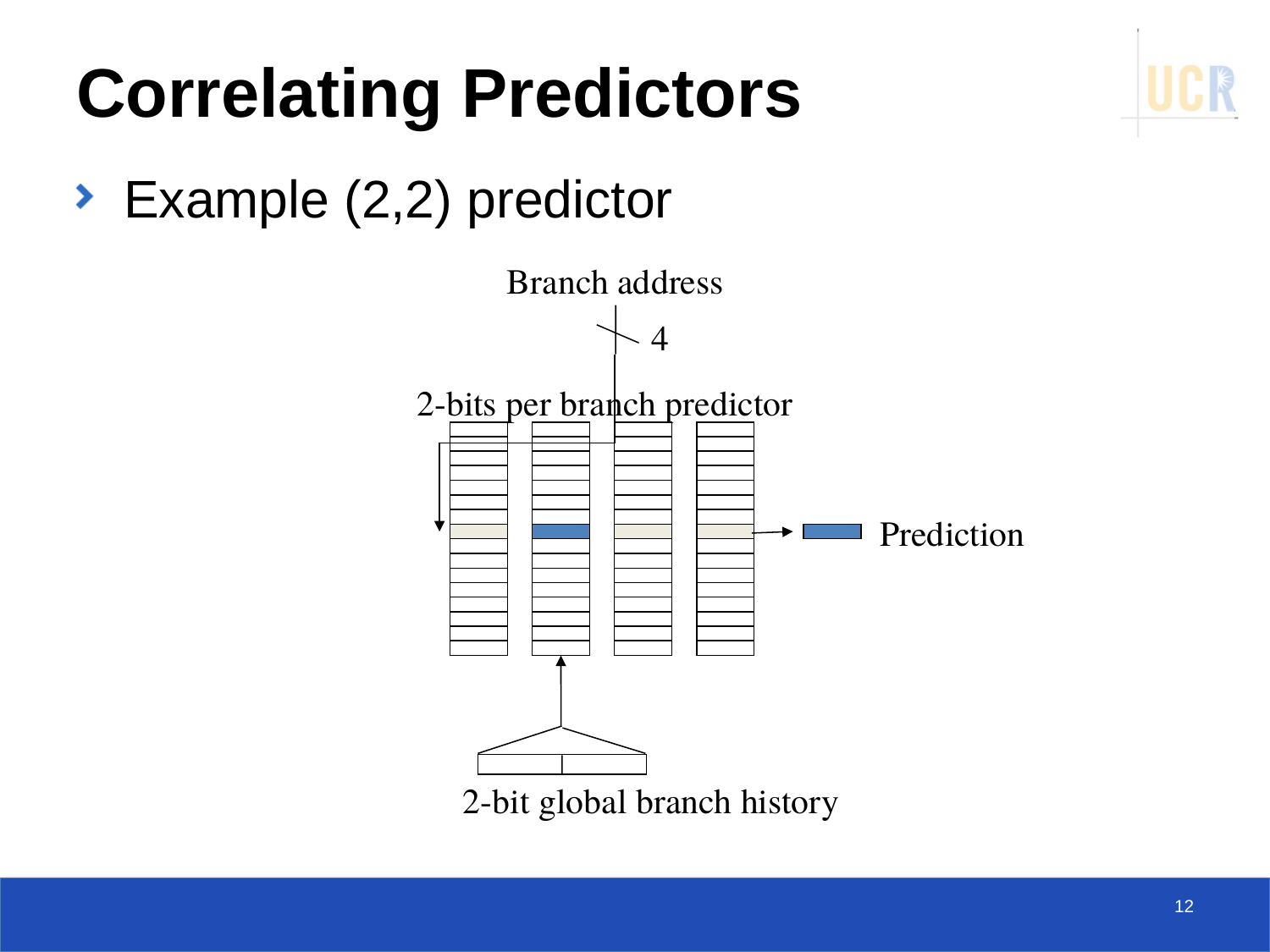

# Correlating Predictors
Example (2,2) predictor
Branch address

4

 2-bits per branch predictor

Prediction

2-bit global branch history
12